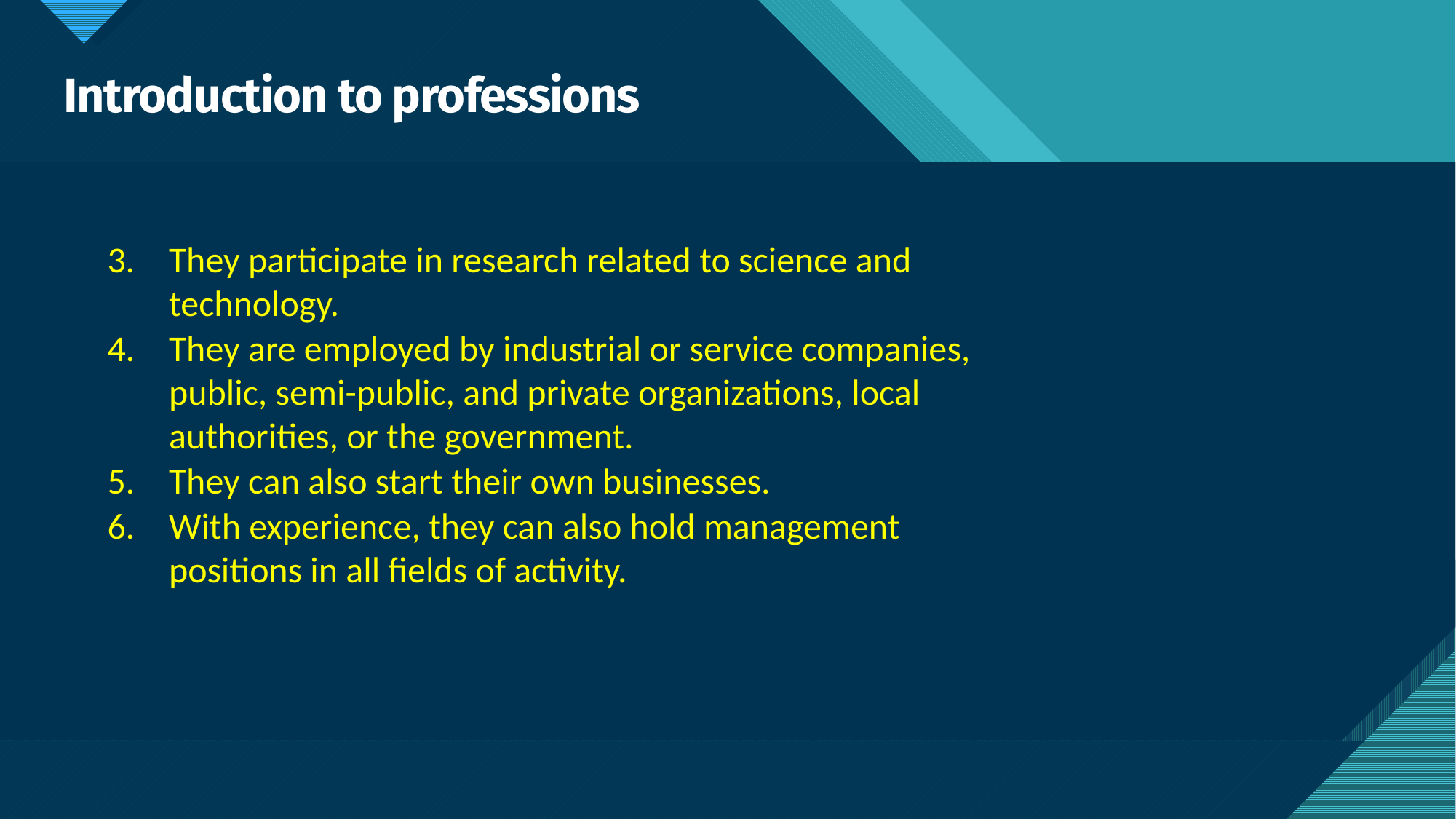

# Introduction to professions
They participate in research related to science and technology.
They are employed by industrial or service companies, public, semi-public, and private organizations, local authorities, or the government.
They can also start their own businesses.
With experience, they can also hold management positions in all fields of activity.
19